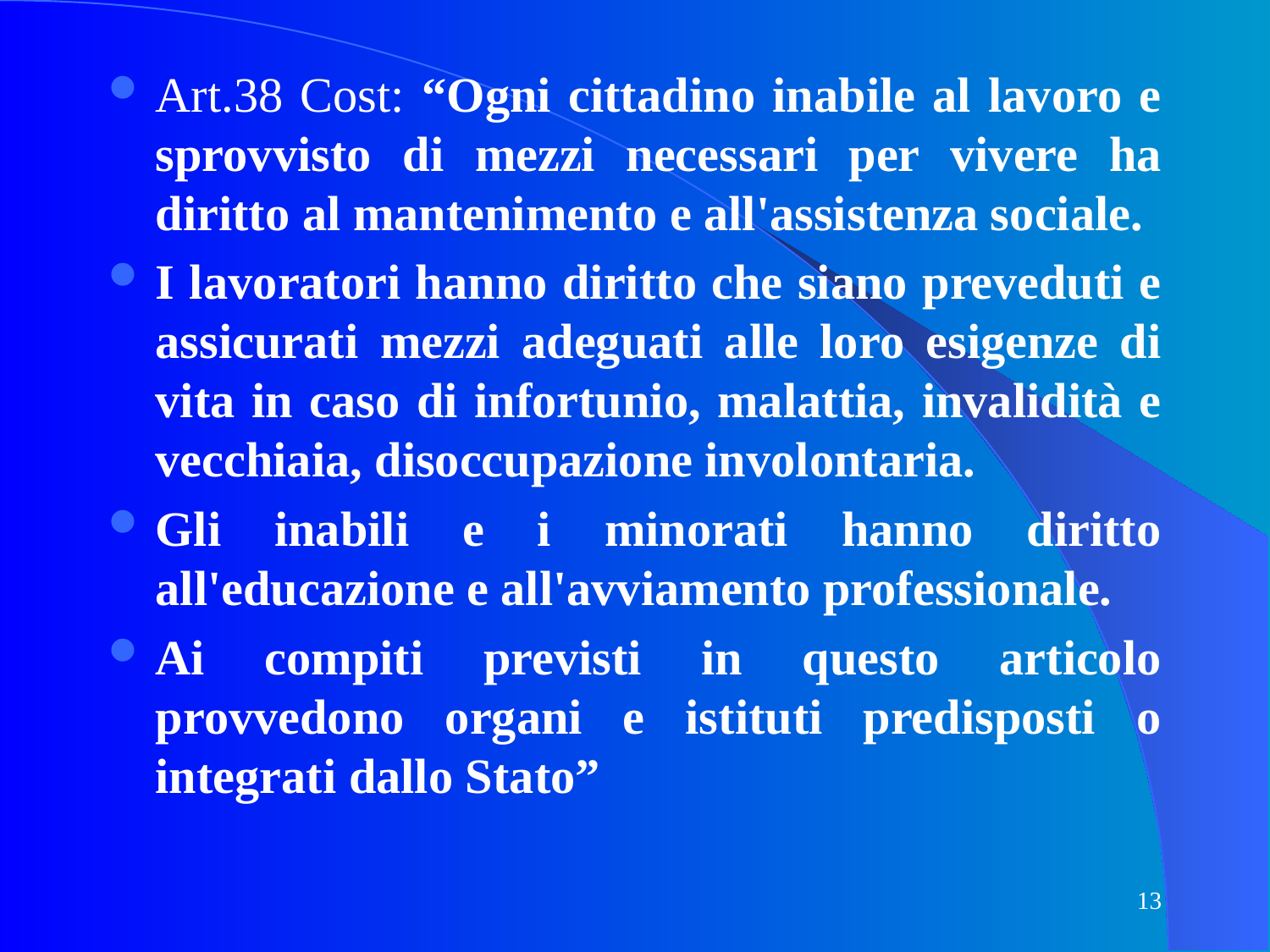

Art.38 Cost: “Ogni cittadino inabile al lavoro e sprovvisto di mezzi necessari per vivere ha diritto al mantenimento e all'assistenza sociale.
I lavoratori hanno diritto che siano preveduti e assicurati mezzi adeguati alle loro esigenze di vita in caso di infortunio, malattia, invalidità e vecchiaia, disoccupazione involontaria.
Gli inabili e i minorati hanno diritto all'educazione e all'avviamento professionale.
Ai compiti previsti in questo articolo provvedono organi e istituti predisposti o integrati dallo Stato”

13